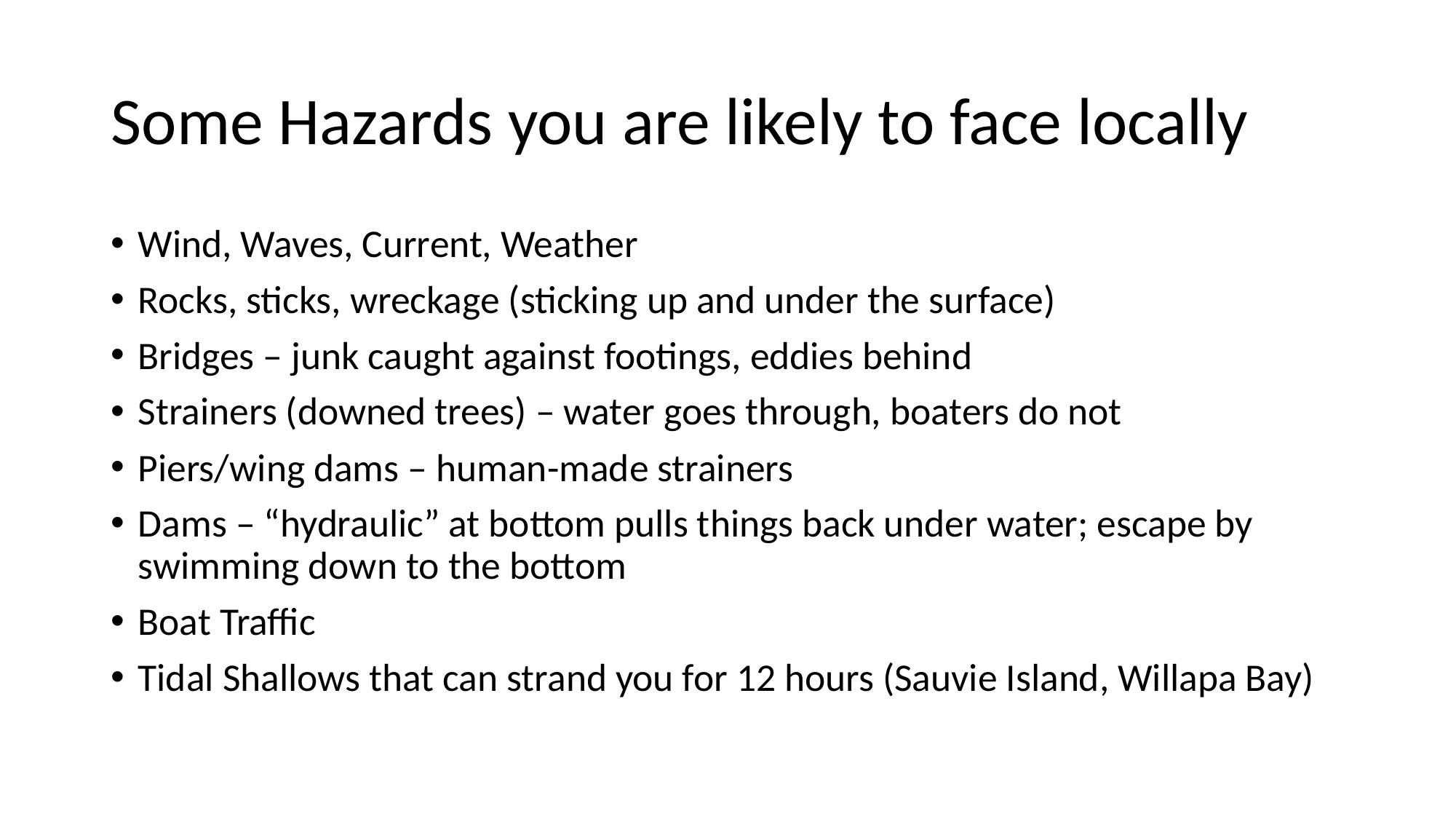

# Some Hazards you are likely to face locally
Wind, Waves, Current, Weather
Rocks, sticks, wreckage (sticking up and under the surface)
Bridges – junk caught against footings, eddies behind
Strainers (downed trees) – water goes through, boaters do not
Piers/wing dams – human-made strainers
Dams – “hydraulic” at bottom pulls things back under water; escape by swimming down to the bottom
Boat Traffic
Tidal Shallows that can strand you for 12 hours (Sauvie Island, Willapa Bay)